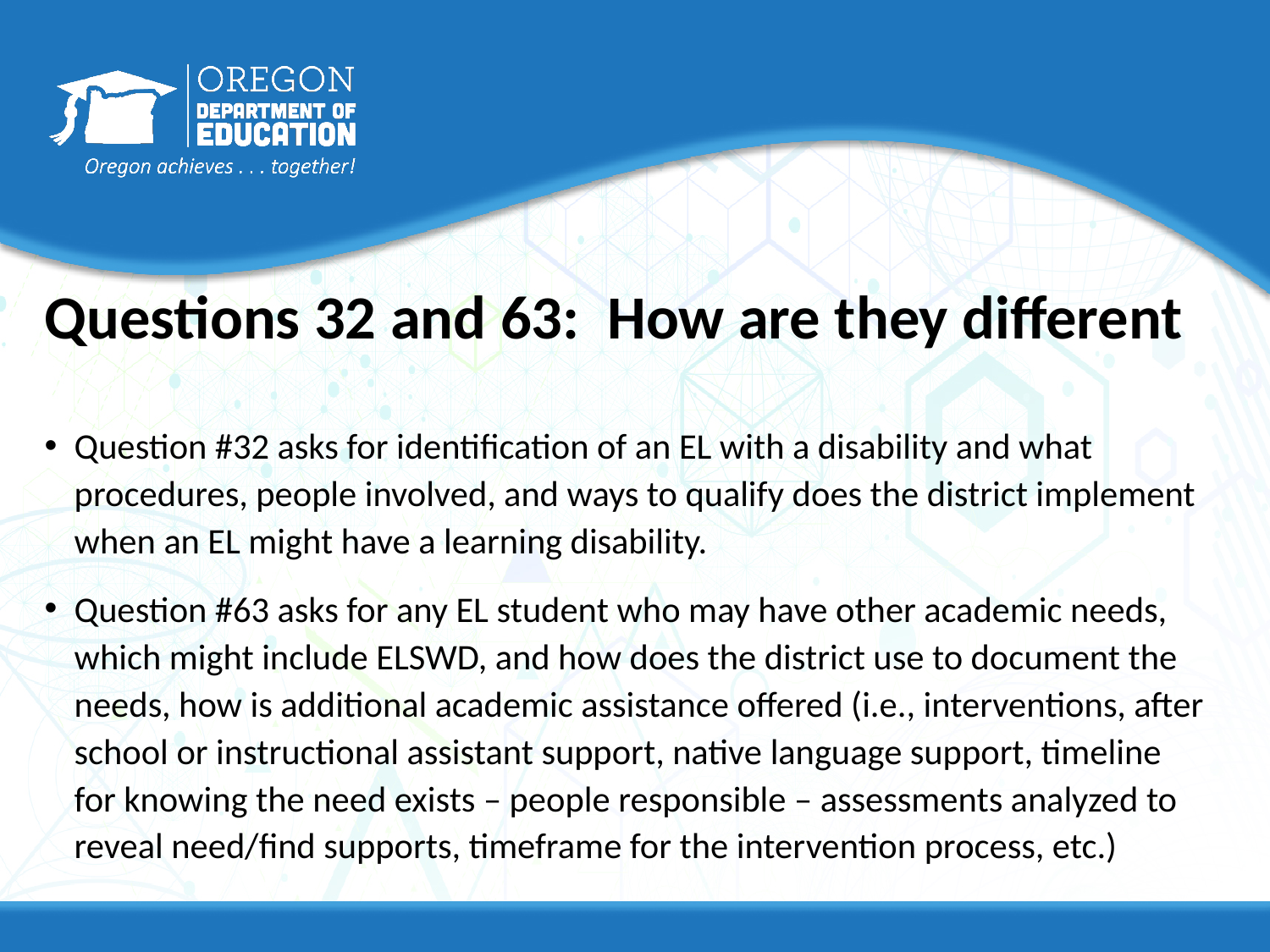

# Questions 32 and 63:  How are they different
Question #32 asks for identification of an EL with a disability and what procedures, people involved, and ways to qualify does the district implement when an EL might have a learning disability.
Question #63 asks for any EL student who may have other academic needs, which might include ELSWD, and how does the district use to document the needs, how is additional academic assistance offered (i.e., interventions, after school or instructional assistant support, native language support, timeline for knowing the need exists – people responsible – assessments analyzed to reveal need/find supports, timeframe for the intervention process, etc.)